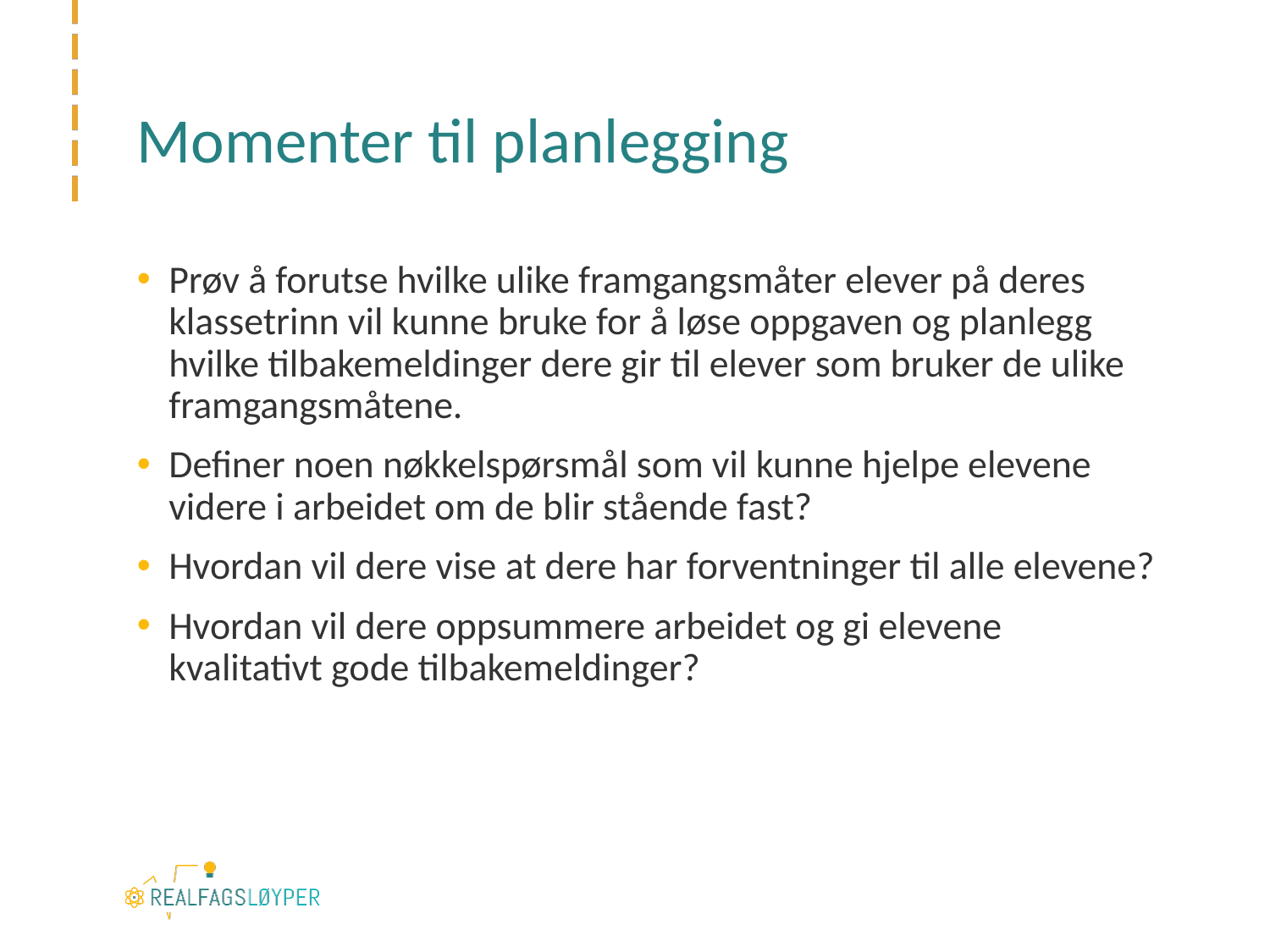

# Momenter til planlegging
Prøv å forutse hvilke ulike framgangsmåter elever på deres klassetrinn vil kunne bruke for å løse oppgaven og planlegg hvilke tilbakemeldinger dere gir til elever som bruker de ulike framgangsmåtene.
Definer noen nøkkelspørsmål som vil kunne hjelpe elevene videre i arbeidet om de blir stående fast?
Hvordan vil dere vise at dere har forventninger til alle elevene?
Hvordan vil dere oppsummere arbeidet og gi elevene kvalitativt gode tilbakemeldinger?